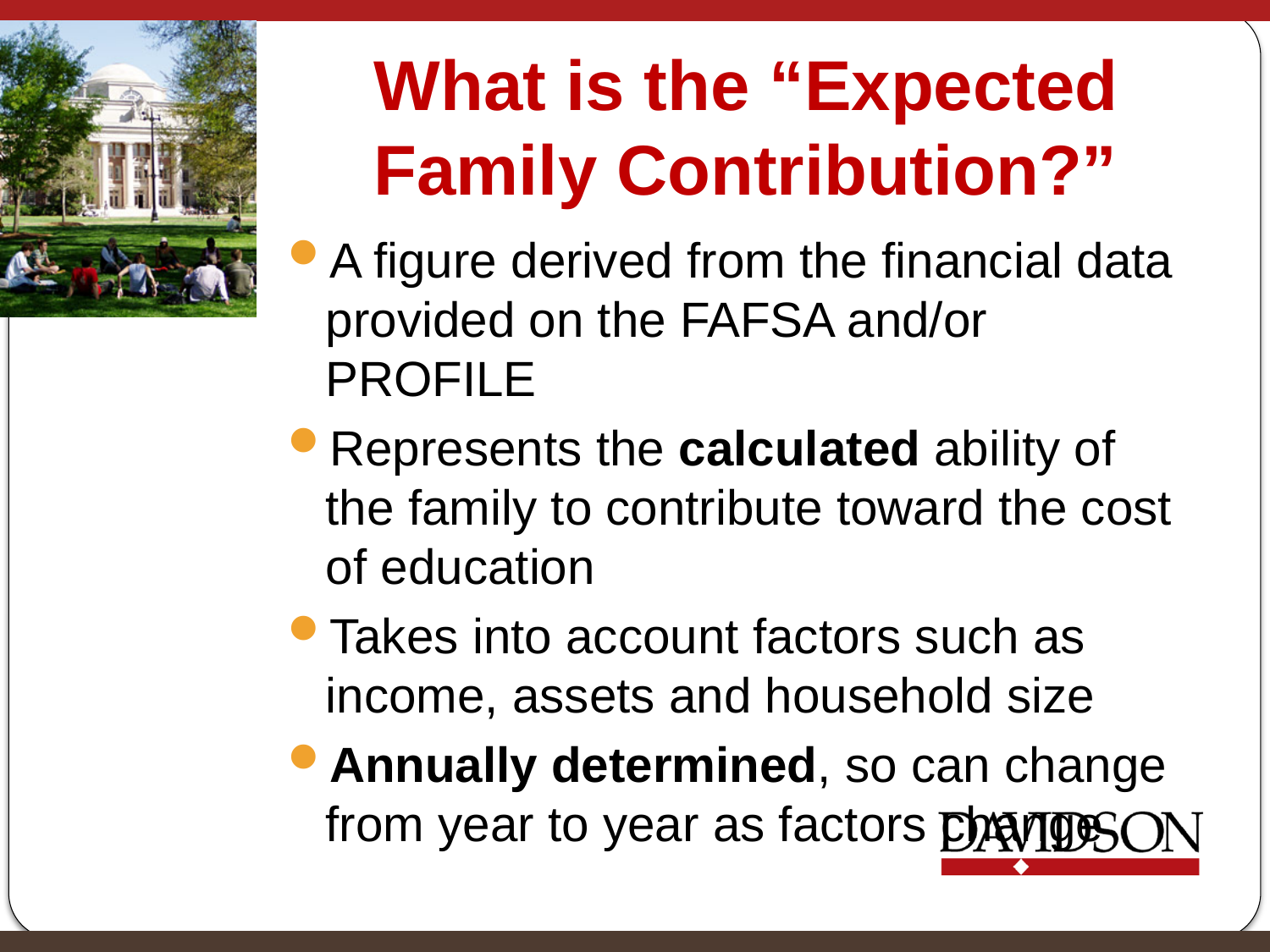

# What is the “Expected Family Contribution?”
A figure derived from the financial data provided on the FAFSA and/or PROFILE
Represents the calculated ability of the family to contribute toward the cost of education
Takes into account factors such as income, assets and household size
Annually determined, so can change from year to year as factors change